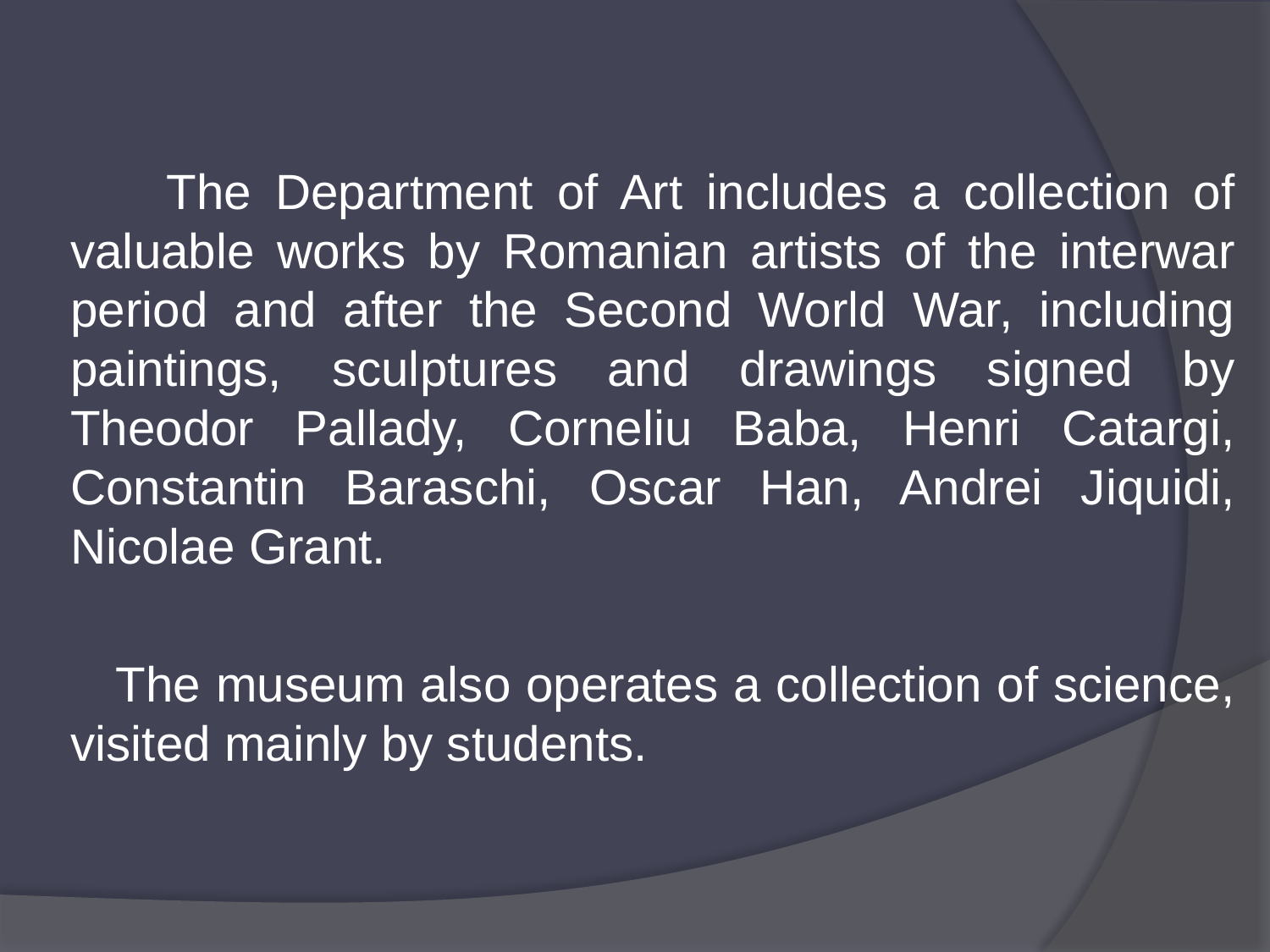

The Department of Art includes a collection of valuable works by Romanian artists of the interwar period and after the Second World War, including paintings, sculptures and drawings signed by Theodor Pallady, Corneliu Baba, Henri Catargi, Constantin Baraschi, Oscar Han, Andrei Jiquidi, Nicolae Grant.

   The museum also operates a collection of science, visited mainly by students.

#